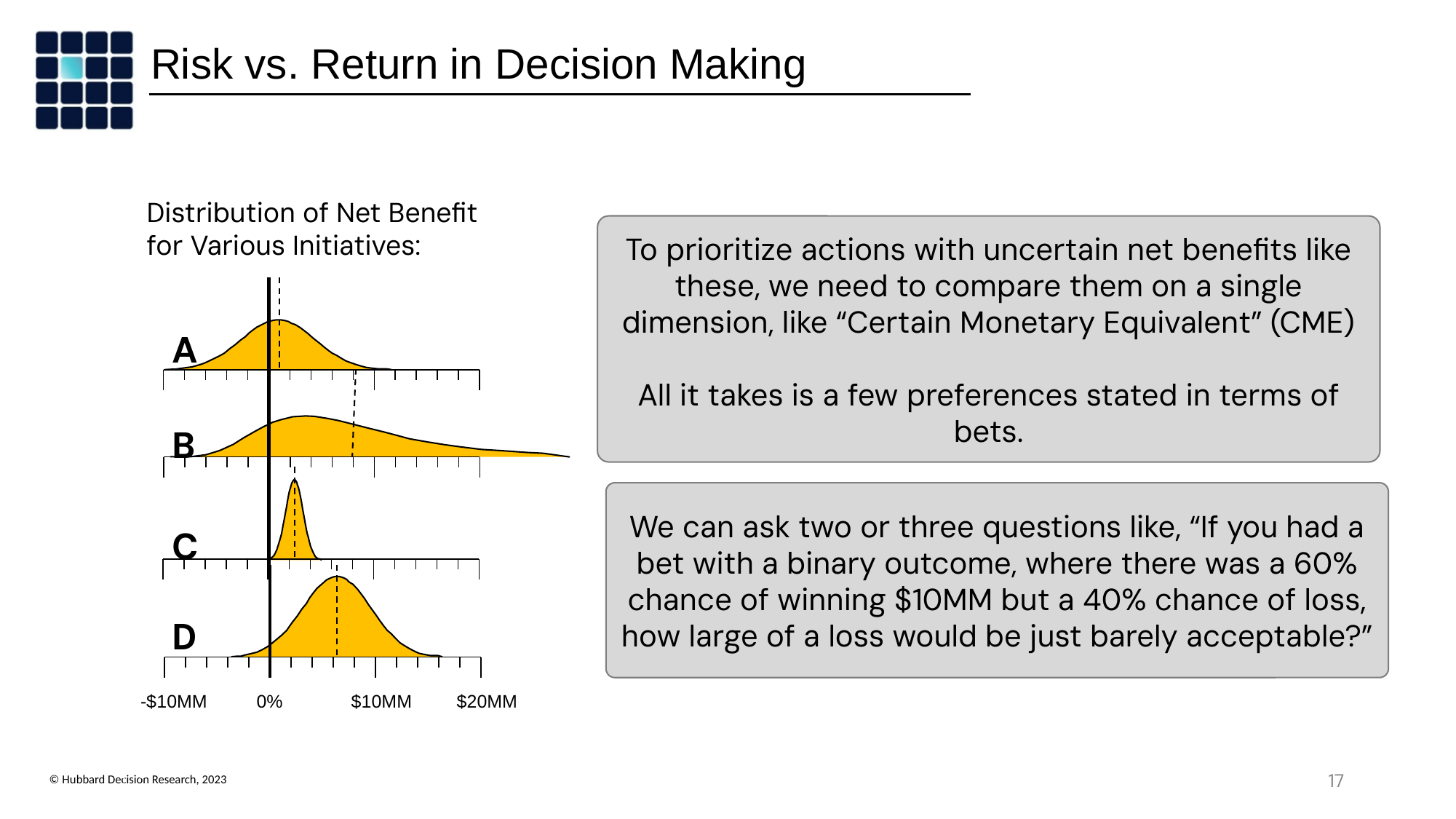

# Risk vs. Return in Decision Making
Distribution of Net Benefit for Various Initiatives:
To prioritize actions with uncertain net benefits like these, we need to compare them on a single dimension, like “Certain Monetary Equivalent” (CME)
All it takes is a few preferences stated in terms of bets.

A

B

C

D
-$10MM
0%
$10MM
$20MM
We can ask two or three questions like, “If you had a bet with a binary outcome, where there was a 60% chance of winning $10MM but a 40% chance of loss, how large of a loss would be just barely acceptable?”
Copyright Hubbard Decision Research 2020
17